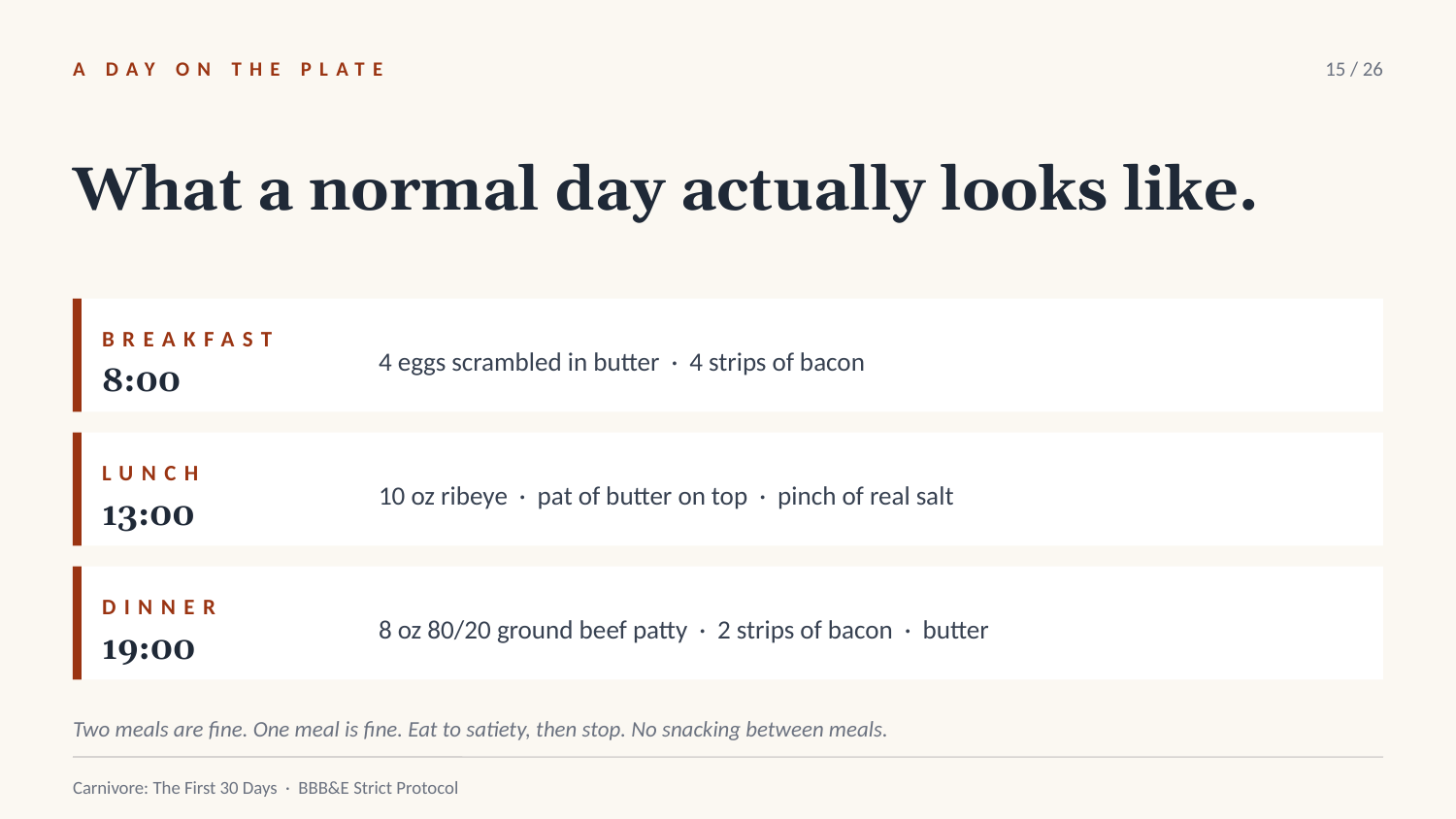

A DAY ON THE PLATE
15 / 26
What a normal day actually looks like.

BREAKFAST
4 eggs scrambled in butter  ·  4 strips of bacon
8:00

LUNCH
10 oz ribeye  ·  pat of butter on top  ·  pinch of real salt
13:00

DINNER
8 oz 80/20 ground beef patty  ·  2 strips of bacon  ·  butter
19:00
Two meals are fine. One meal is fine. Eat to satiety, then stop. No snacking between meals.

Carnivore: The First 30 Days  ·  BBB&E Strict Protocol